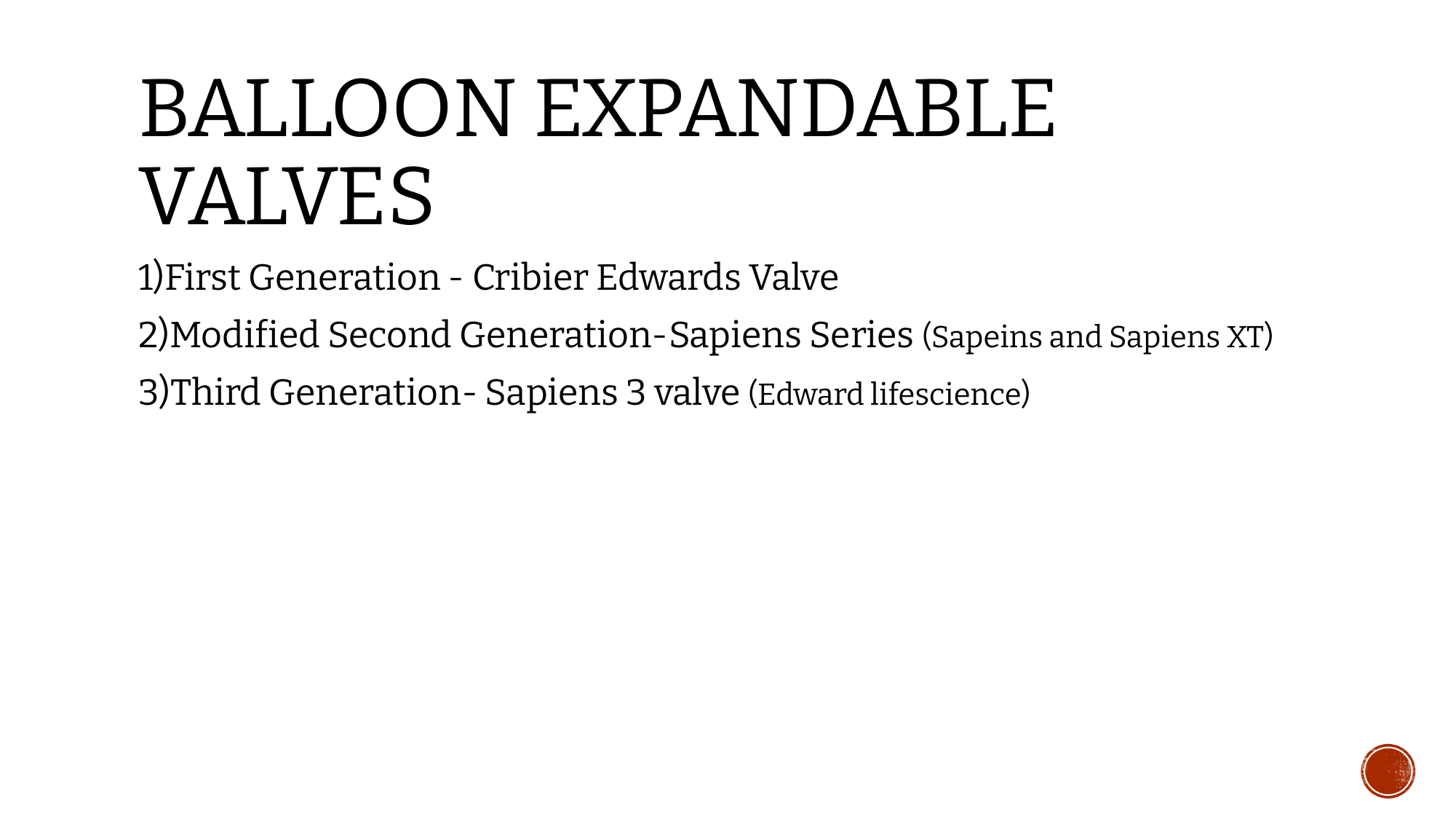

# Balloon expandable valves
1)First Generation - Cribier Edwards Valve
2)Modified Second Generation-Sapiens Series (Sapeins and Sapiens XT)
3)Third Generation- Sapiens 3 valve (Edward lifescience)